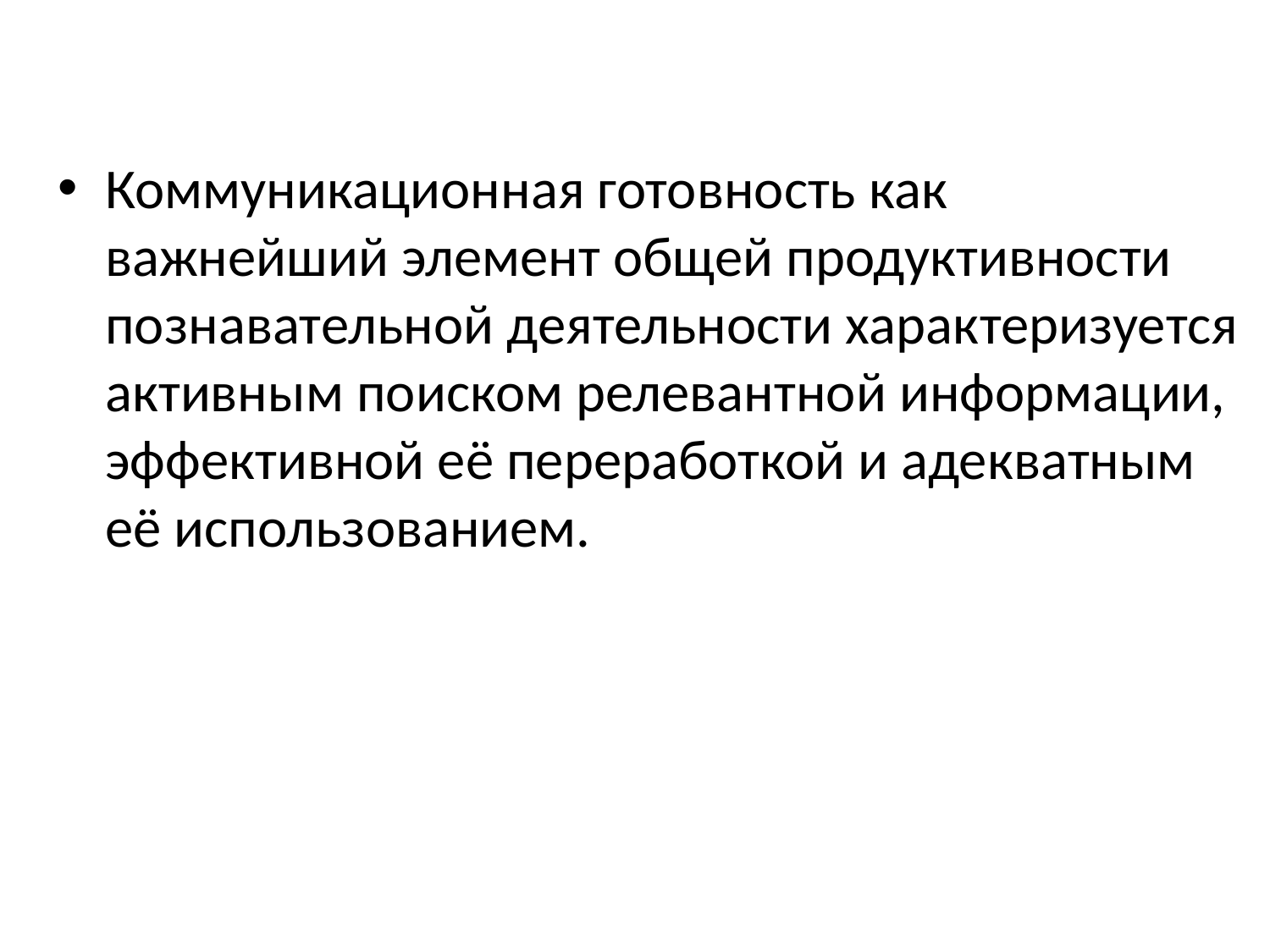

Коммуникационная готовность как важнейший элемент общей продуктивности познавательной деятельности характеризуется активным поиском релевантной информации, эффективной её переработкой и адекватным её использованием.